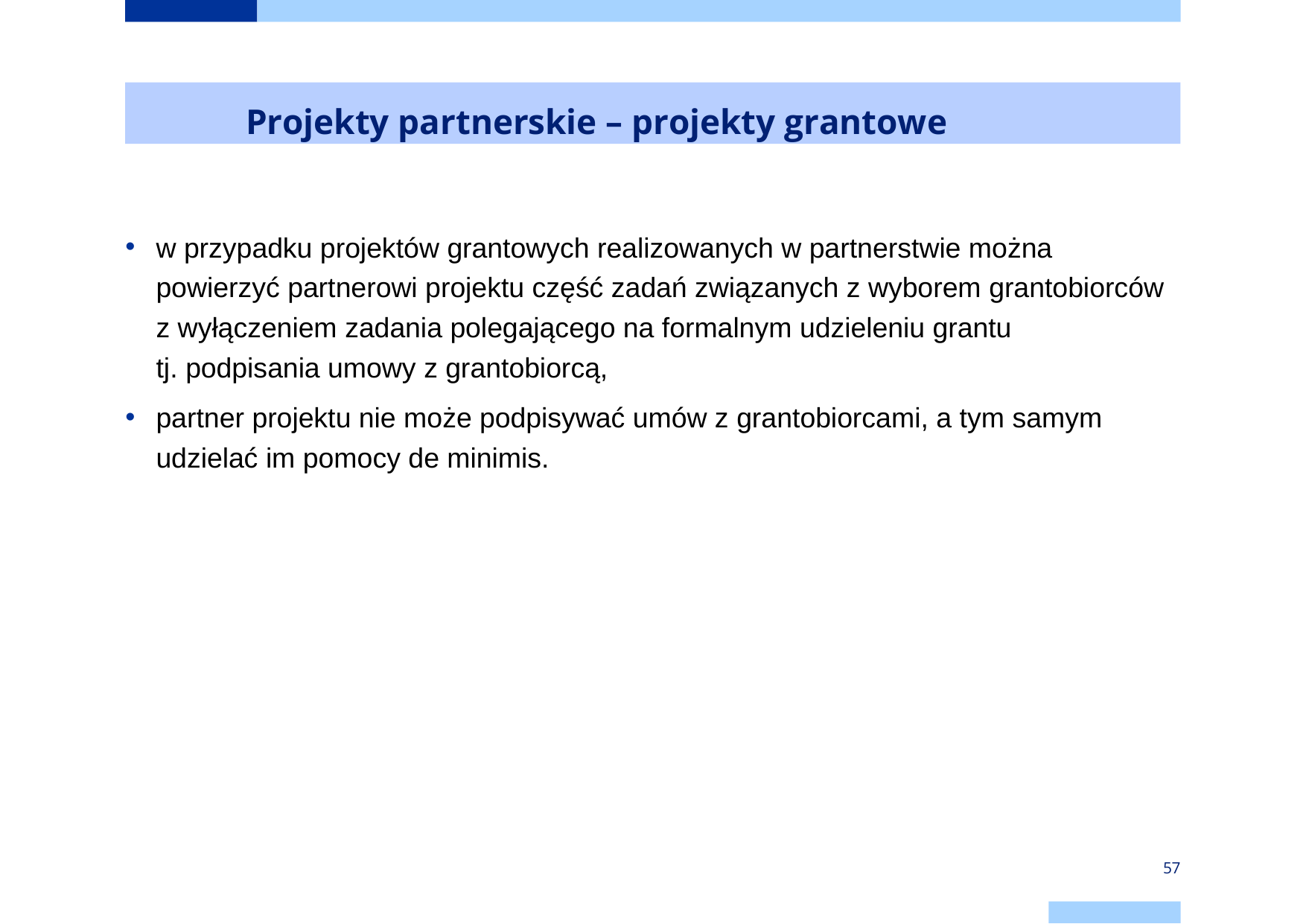

# Projekty partnerskie – projekty grantowe

w przypadku projektów grantowych realizowanych w partnerstwie można powierzyć partnerowi projektu część zadań związanych z wyborem grantobiorców z wyłączeniem zadania polegającego na formalnym udzieleniu grantu
tj. podpisania umowy z grantobiorcą,
partner projektu nie może podpisywać umów z grantobiorcami, a tym samym udzielać im pomocy de minimis.

57